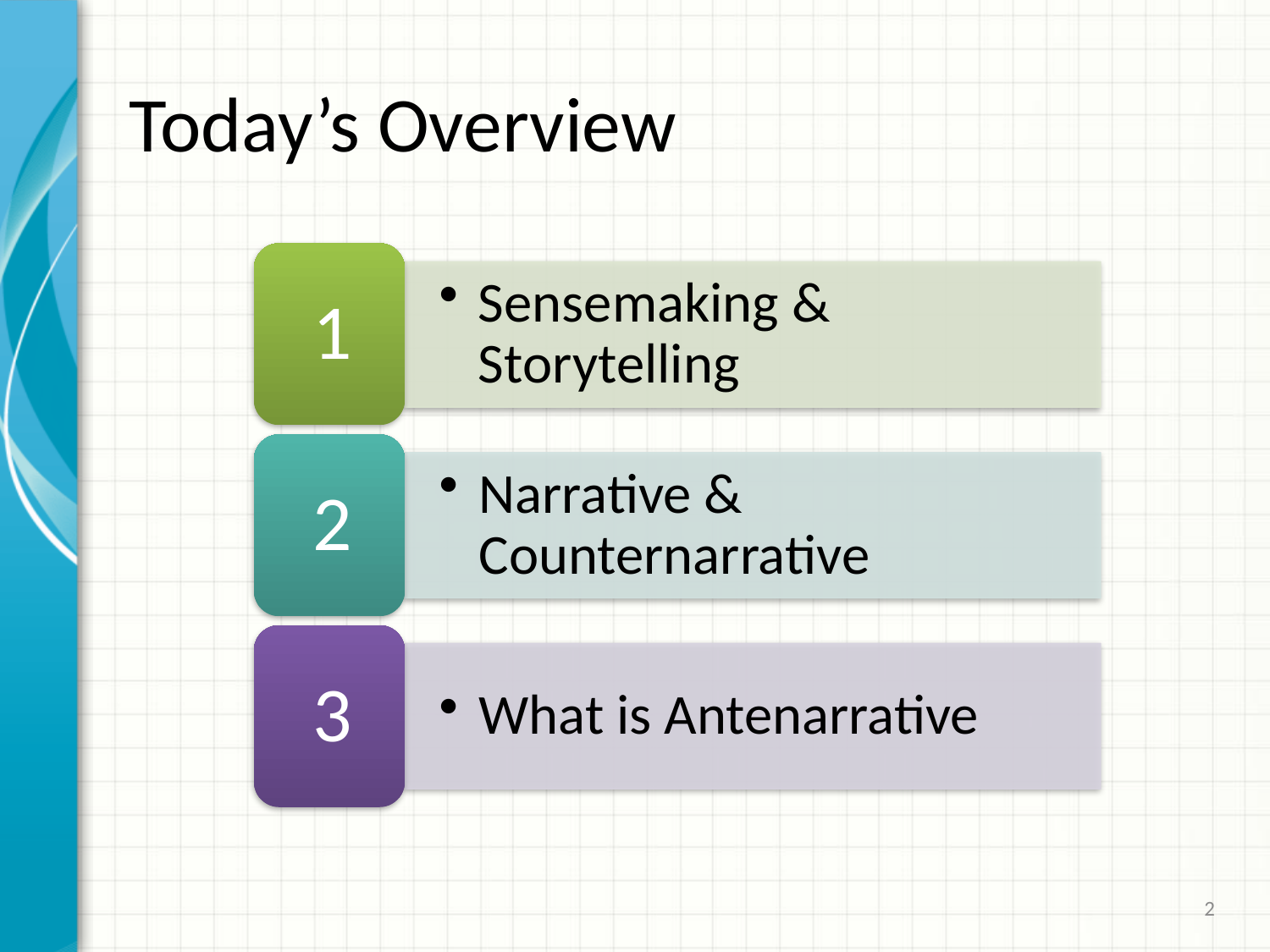

# Today’s Overview
Sensemaking & Storytelling
1
Narrative & Counternarrative
2
What is Antenarrative
3
2